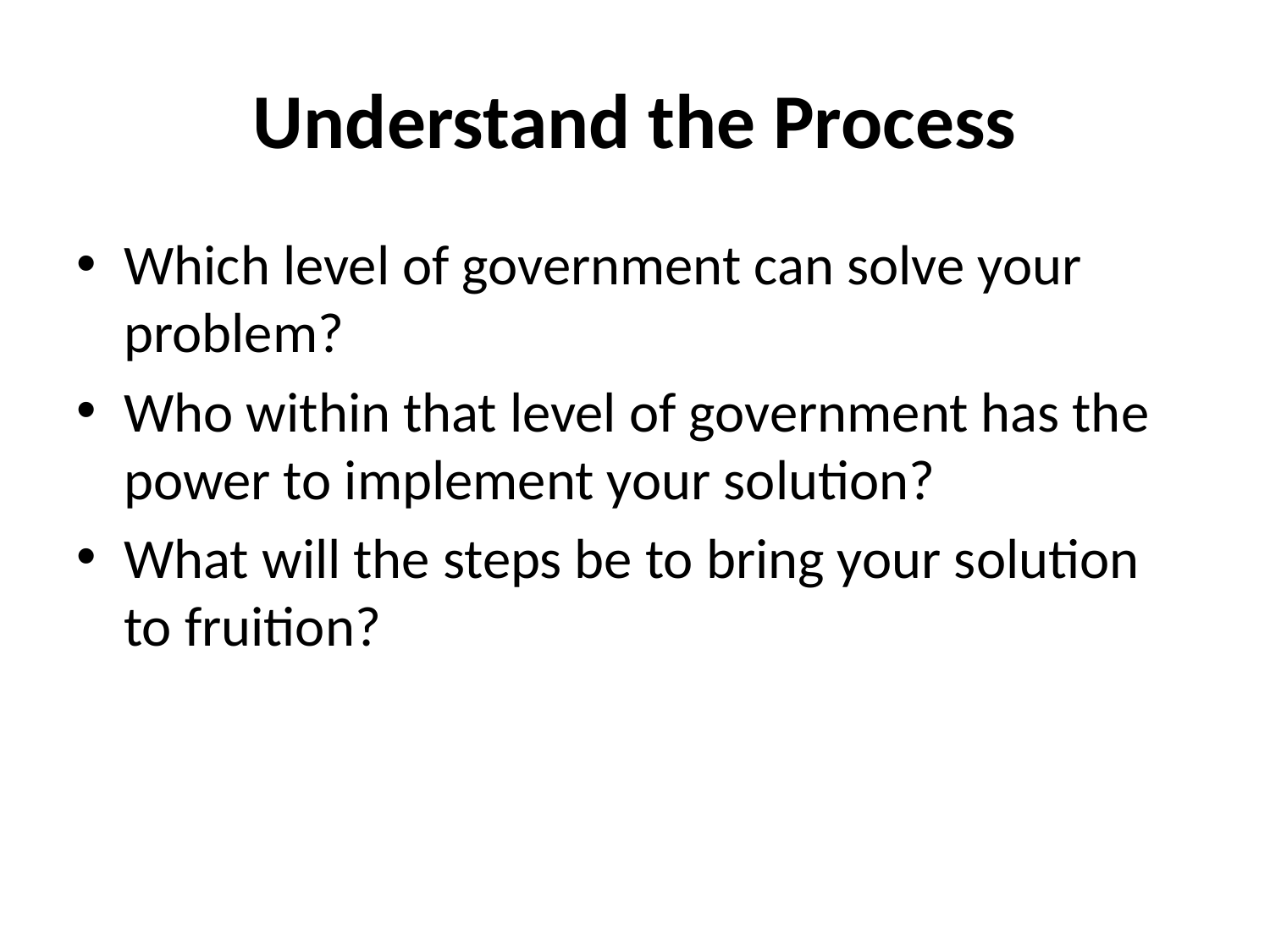

# Understand the Process
Which level of government can solve your problem?
Who within that level of government has the power to implement your solution?
What will the steps be to bring your solution to fruition?